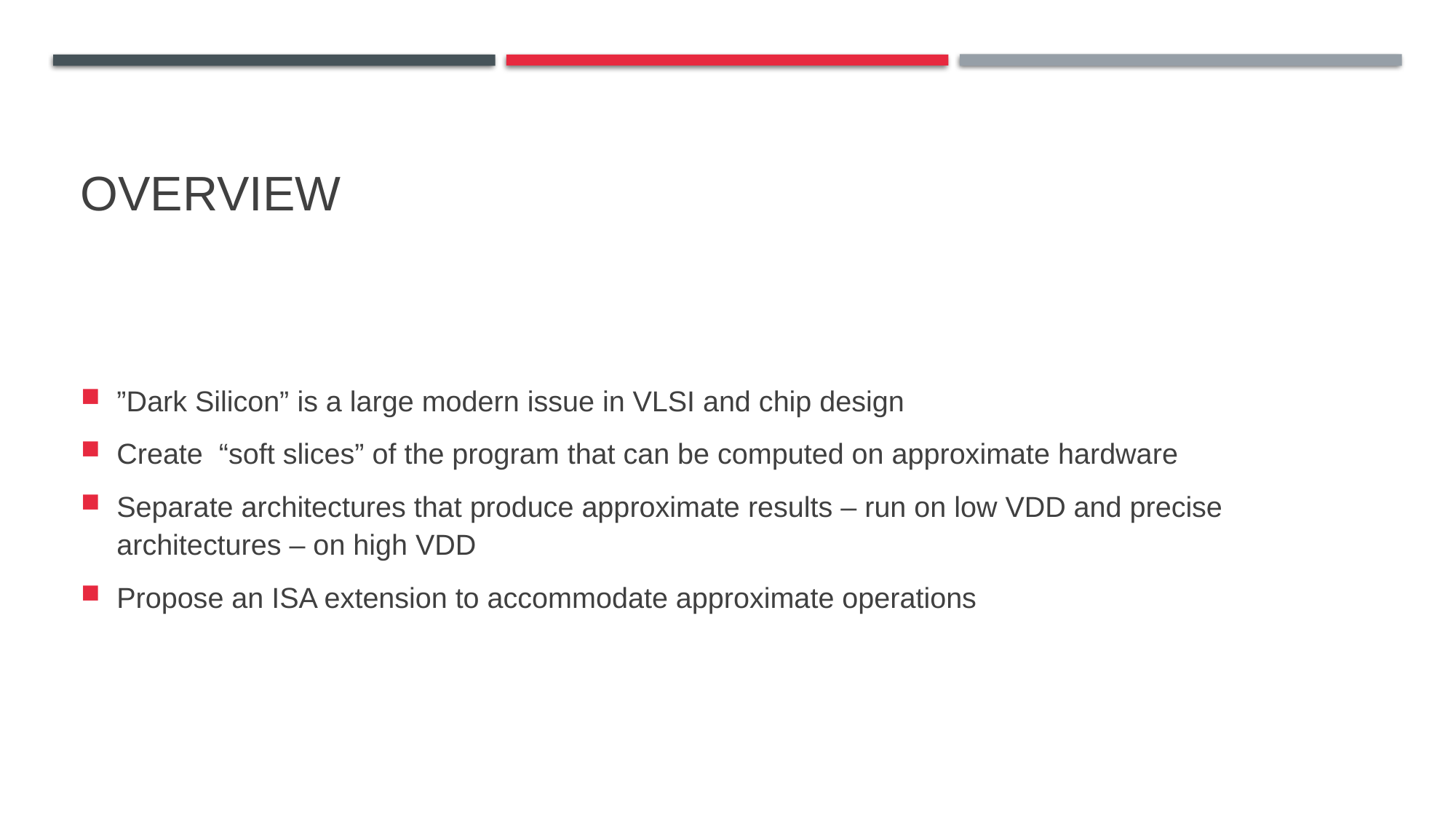

# Overview
”Dark Silicon” is a large modern issue in VLSI and chip design
Create  “soft slices” of the program that can be computed on approximate hardware
Separate architectures that produce approximate results – run on low VDD and precise architectures – on high VDD
Propose an ISA extension to accommodate approximate operations